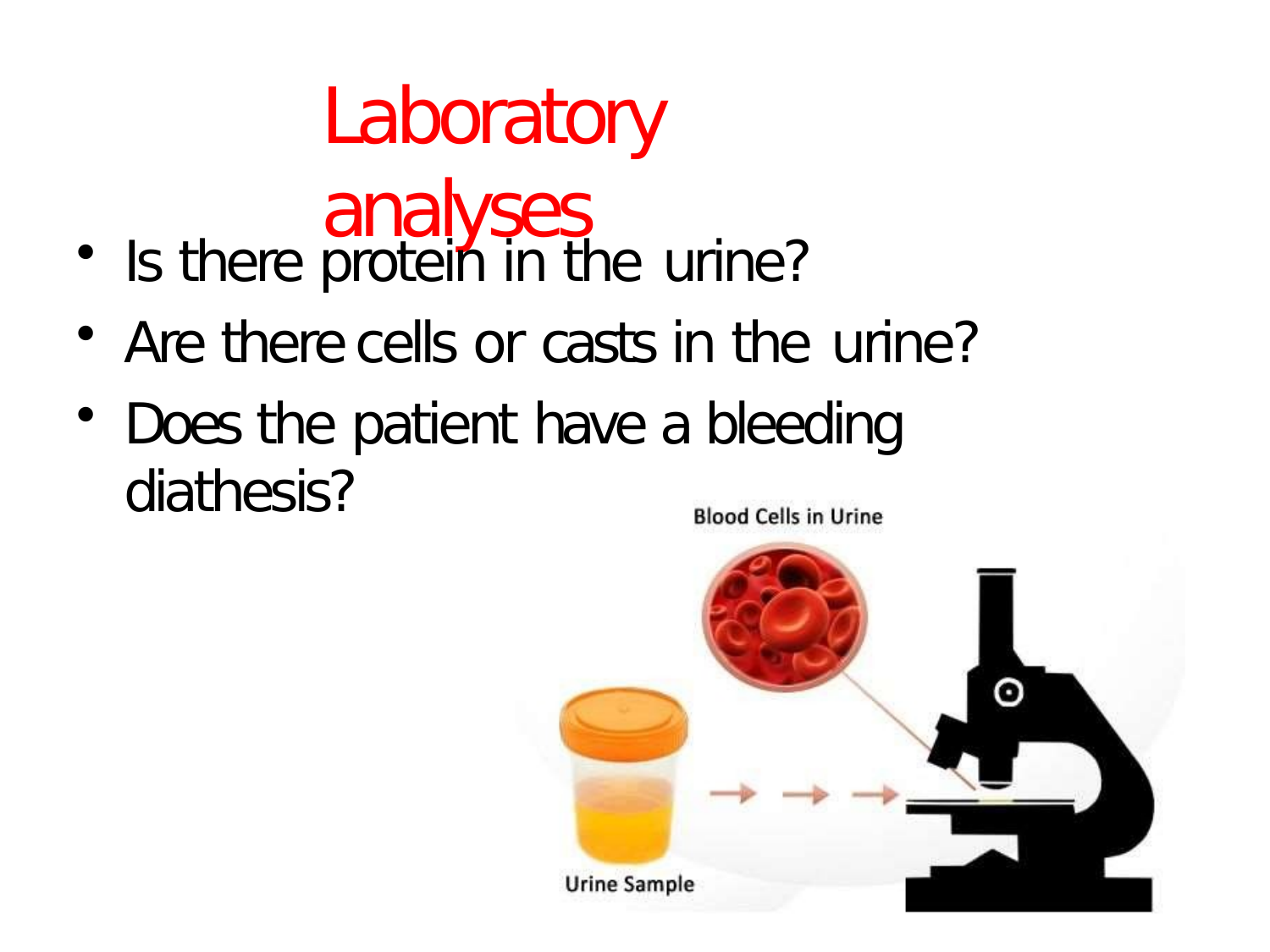

# Laboratory analyses
Is there protein in the urine?
Are there cells or casts in the urine?
Does the patient have a bleeding diathesis?